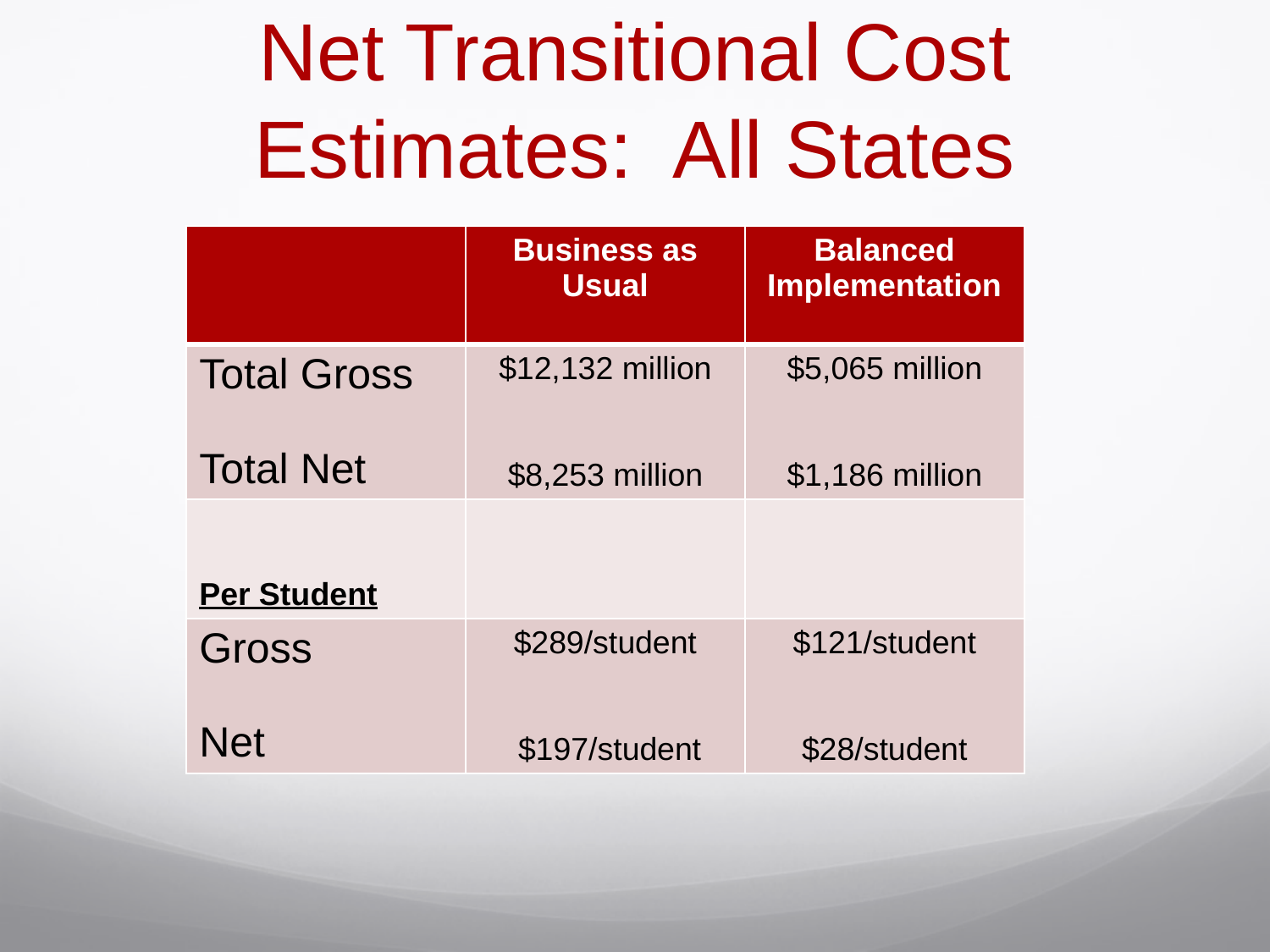

# Net Transitional Cost Estimates:  All States
|  | Business as Usual | Balanced Implementation |
| --- | --- | --- |
| Total Gross Total Net | $12,132 million $8,253 million | $5,065 million $1,186 million |
| Per Student |  |  |
| Gross Net | $289/student $197/student | $121/student $28/student |